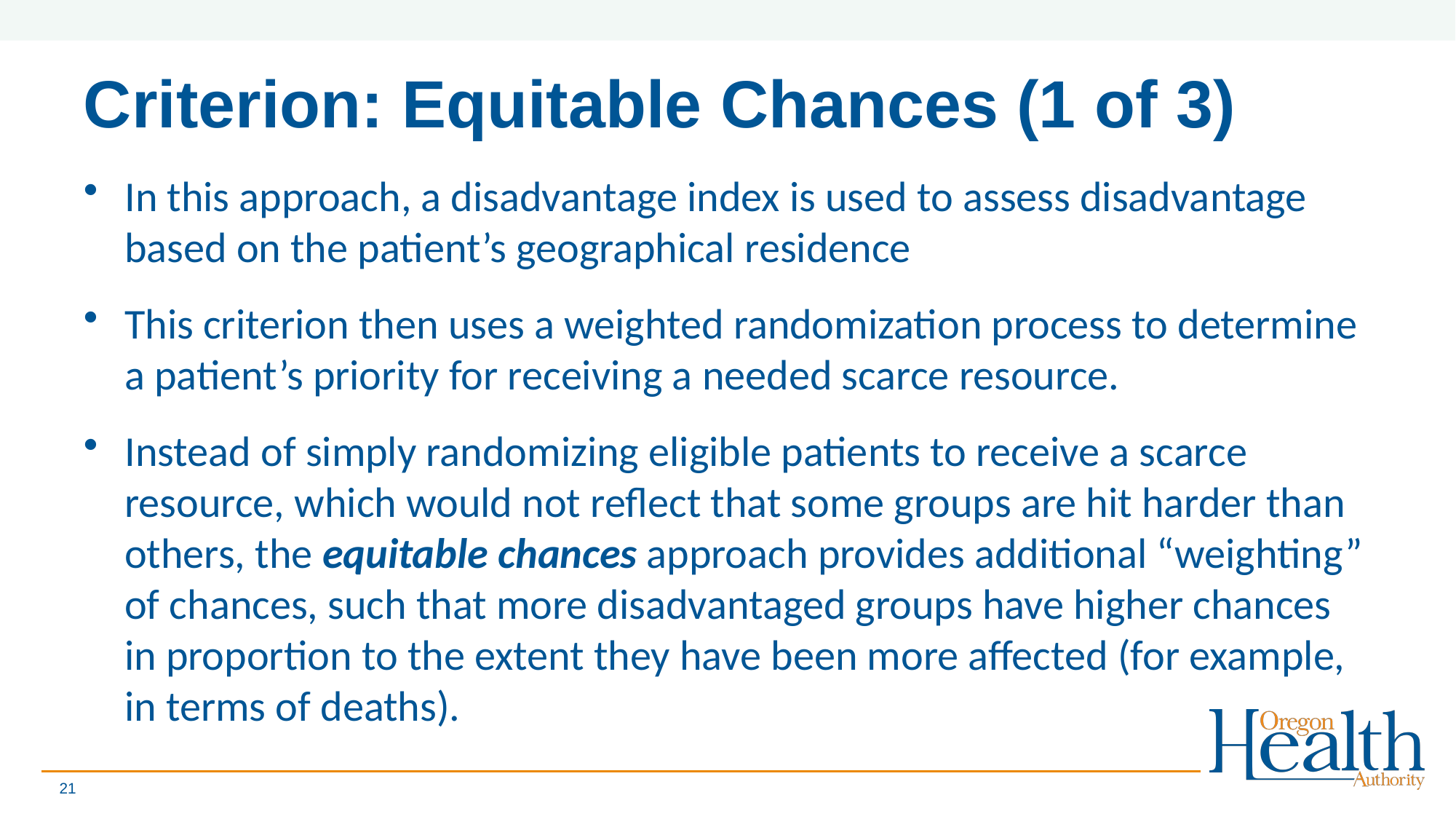

# Criterion: Equitable Chances (1 of 3)
In this approach, a disadvantage index is used to assess disadvantage based on the patient’s geographical residence

This criterion then uses a weighted randomization process to determine a patient’s priority for receiving a needed scarce resource.

Instead of simply randomizing eligible patients to receive a scarce resource, which would not reflect that some groups are hit harder than others, the equitable chances approach provides additional “weighting” of chances, such that more disadvantaged groups have higher chances in proportion to the extent they have been more affected (for example, in terms of deaths).
21